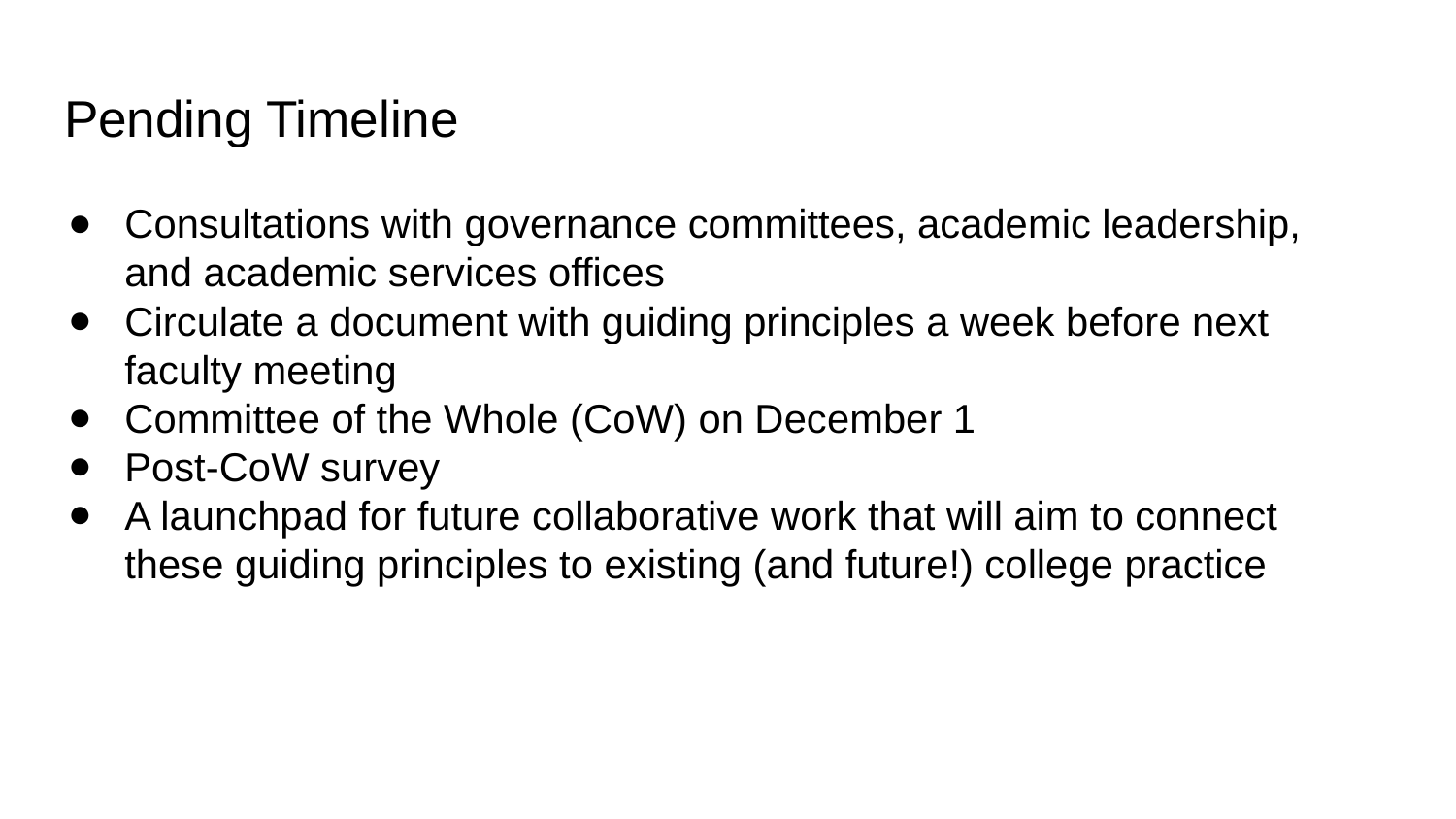

# Pending Timeline
Consultations with governance committees, academic leadership, and academic services offices
Circulate a document with guiding principles a week before next faculty meeting
Committee of the Whole (CoW) on December 1
Post-CoW survey
A launchpad for future collaborative work that will aim to connect these guiding principles to existing (and future!) college practice